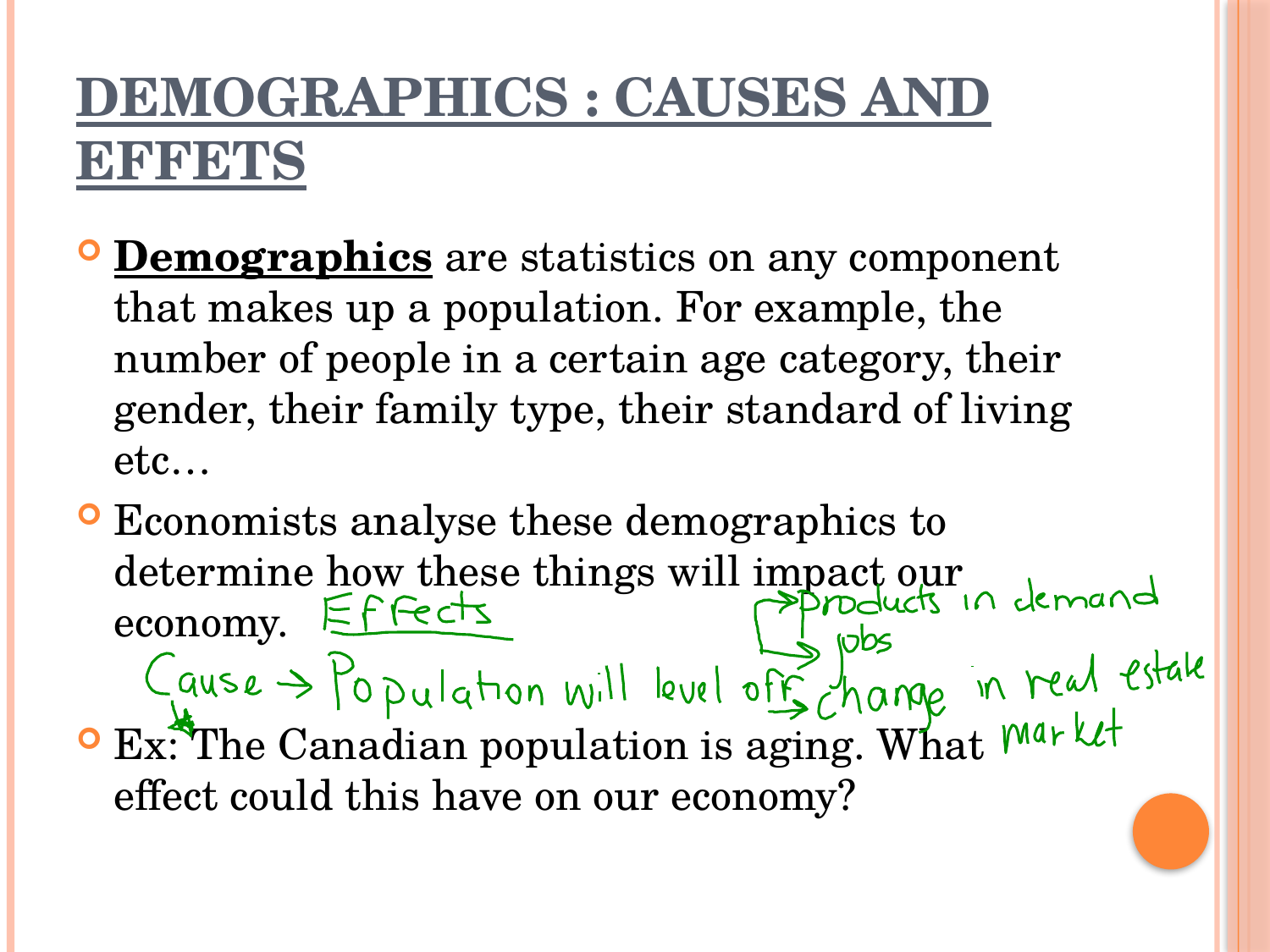

# Demographics : causes and effets
Demographics are statistics on any component that makes up a population. For example, the number of people in a certain age category, their gender, their family type, their standard of living etc…
Economists analyse these demographics to determine how these things will impact our economy.

Ex: The Canadian population is aging. What effect could this have on our economy?